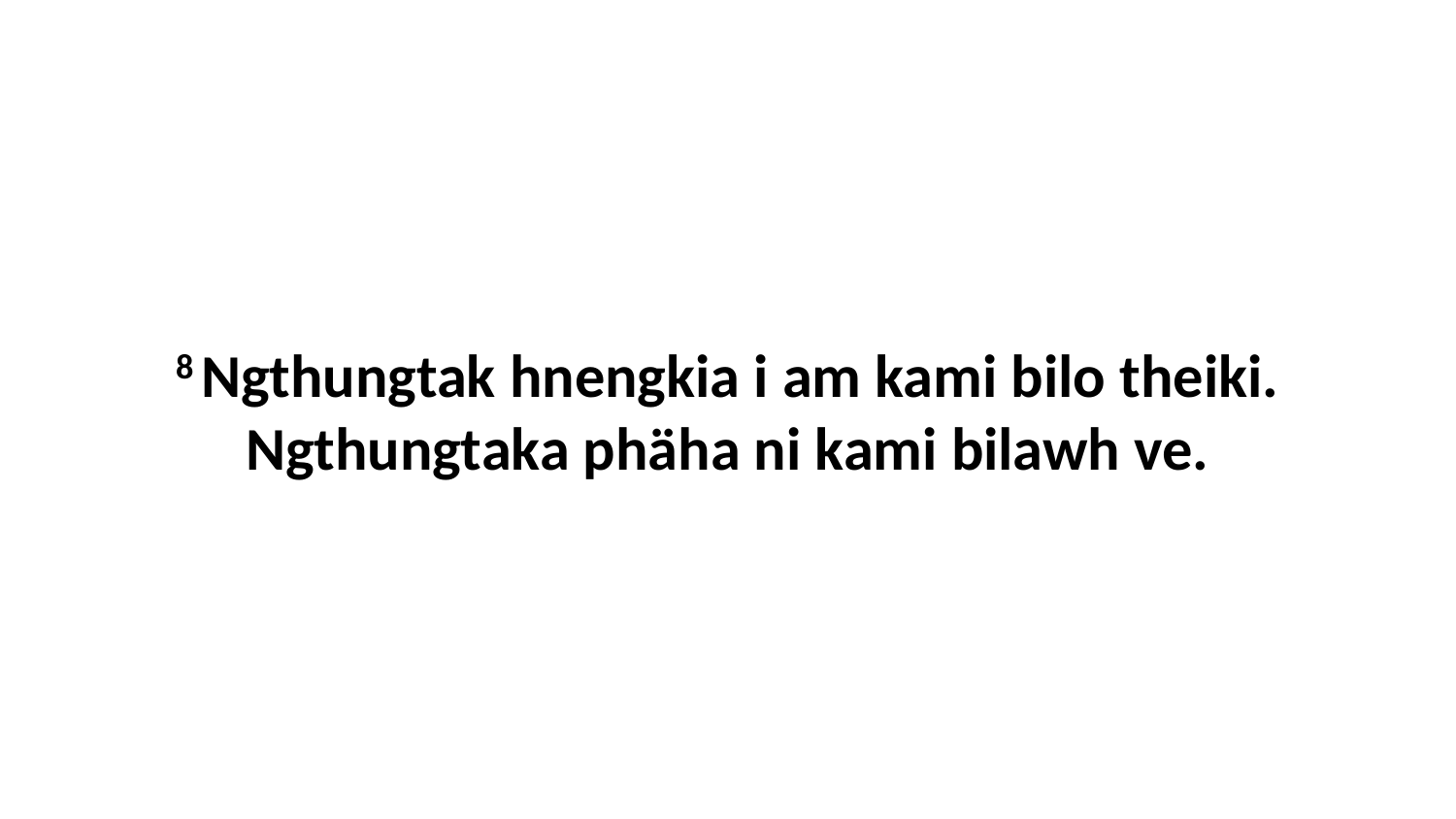

8 Ngthungtak hnengkia i am kami bilo theiki. Ngthungtaka phäha ni kami bilawh ve.